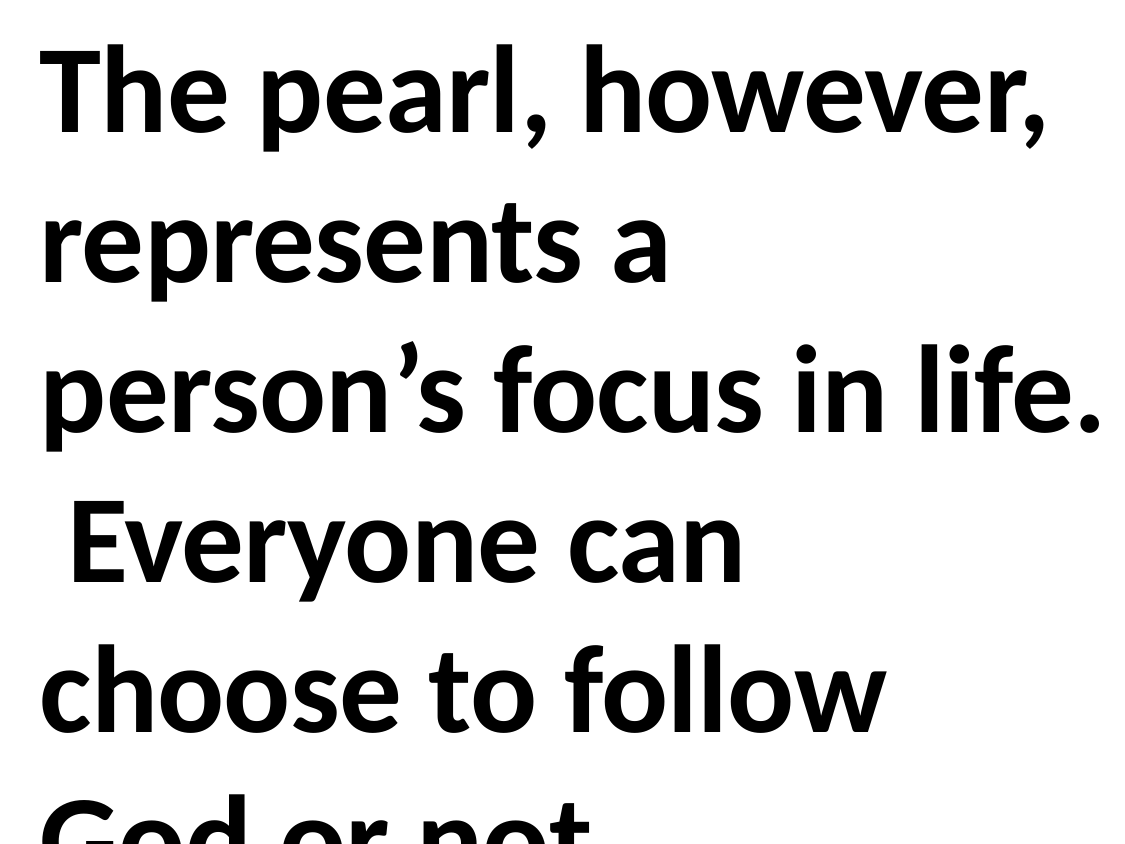

The pearl, however, represents a person’s focus in life.  Everyone can choose to follow God or not.